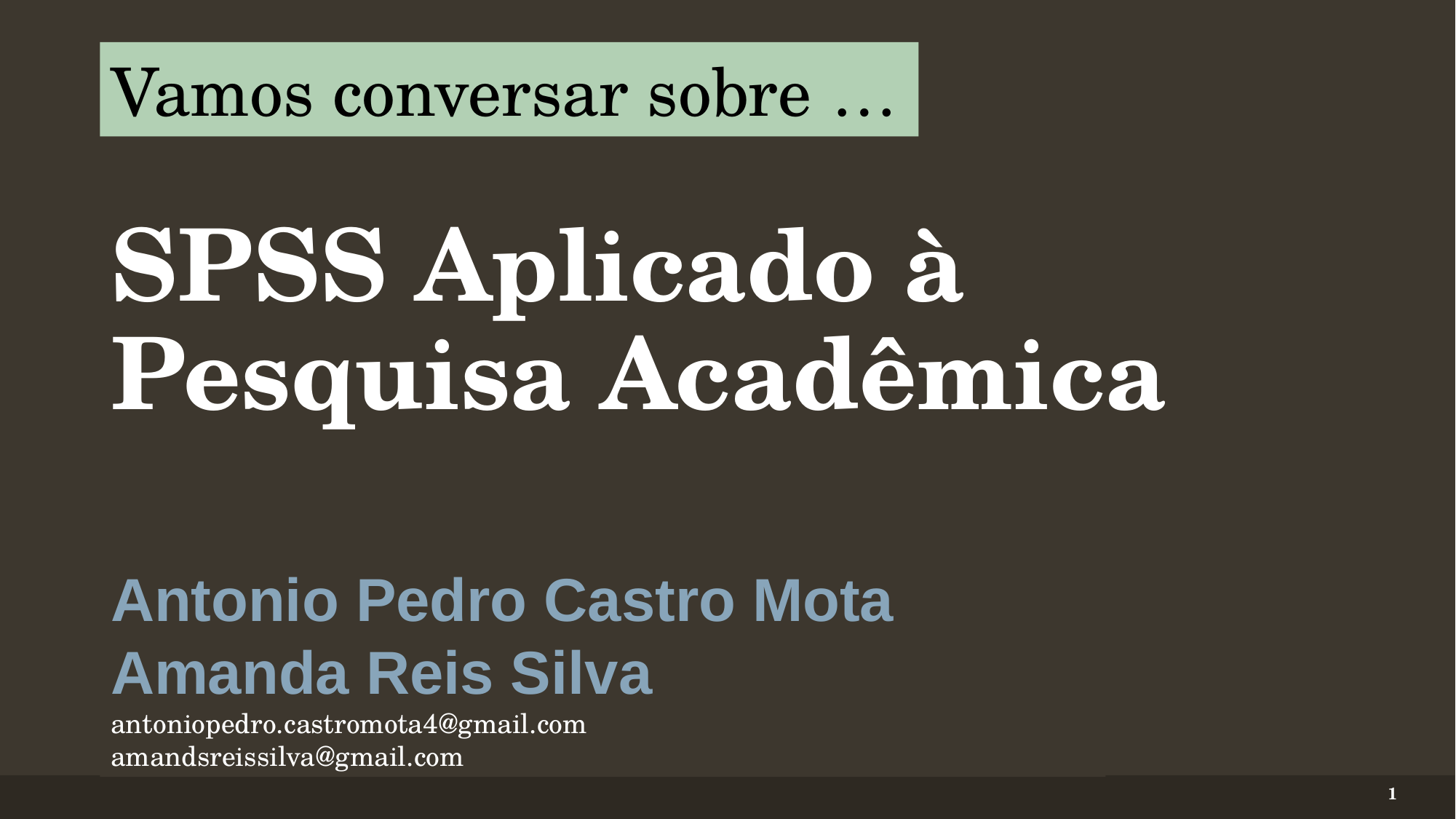

# Vamos conversar sobre …
SPSS Aplicado à
Pesquisa Acadêmica

Antonio Pedro Castro Mota
Amanda Reis Silva
antoniopedro.castromota4@gmail.com
amandsreissilva@gmail.com
1